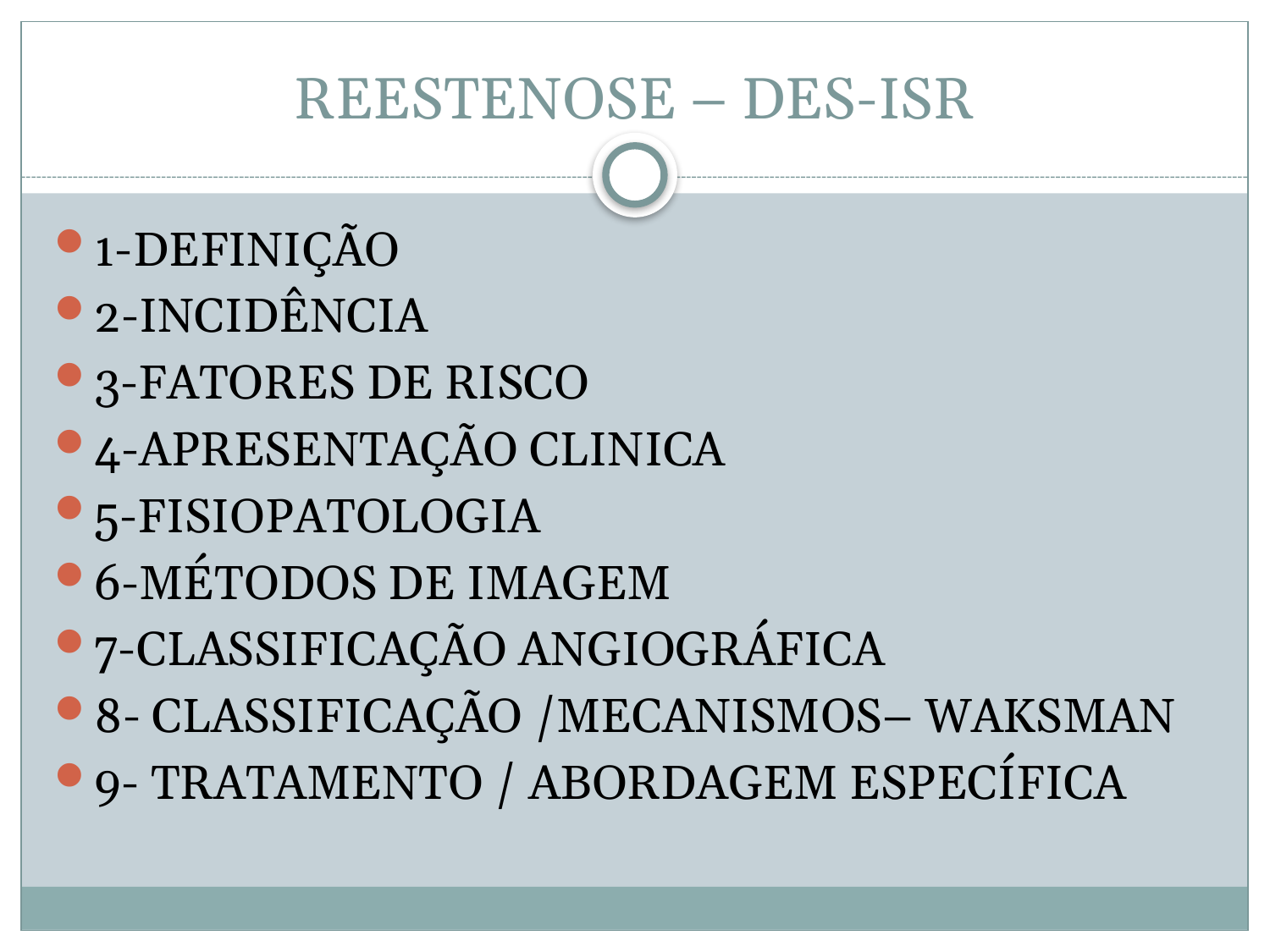

# REESTENOSE – DES-ISR
1-DEFINIÇÃO
2-INCIDÊNCIA
3-FATORES DE RISCO
4-APRESENTAÇÃO CLINICA
5-FISIOPATOLOGIA
6-MÉTODOS DE IMAGEM
7-CLASSIFICAÇÃO ANGIOGRÁFICA
8- CLASSIFICAÇÃO /MECANISMOS– WAKSMAN
9- TRATAMENTO / ABORDAGEM ESPECÍFICA